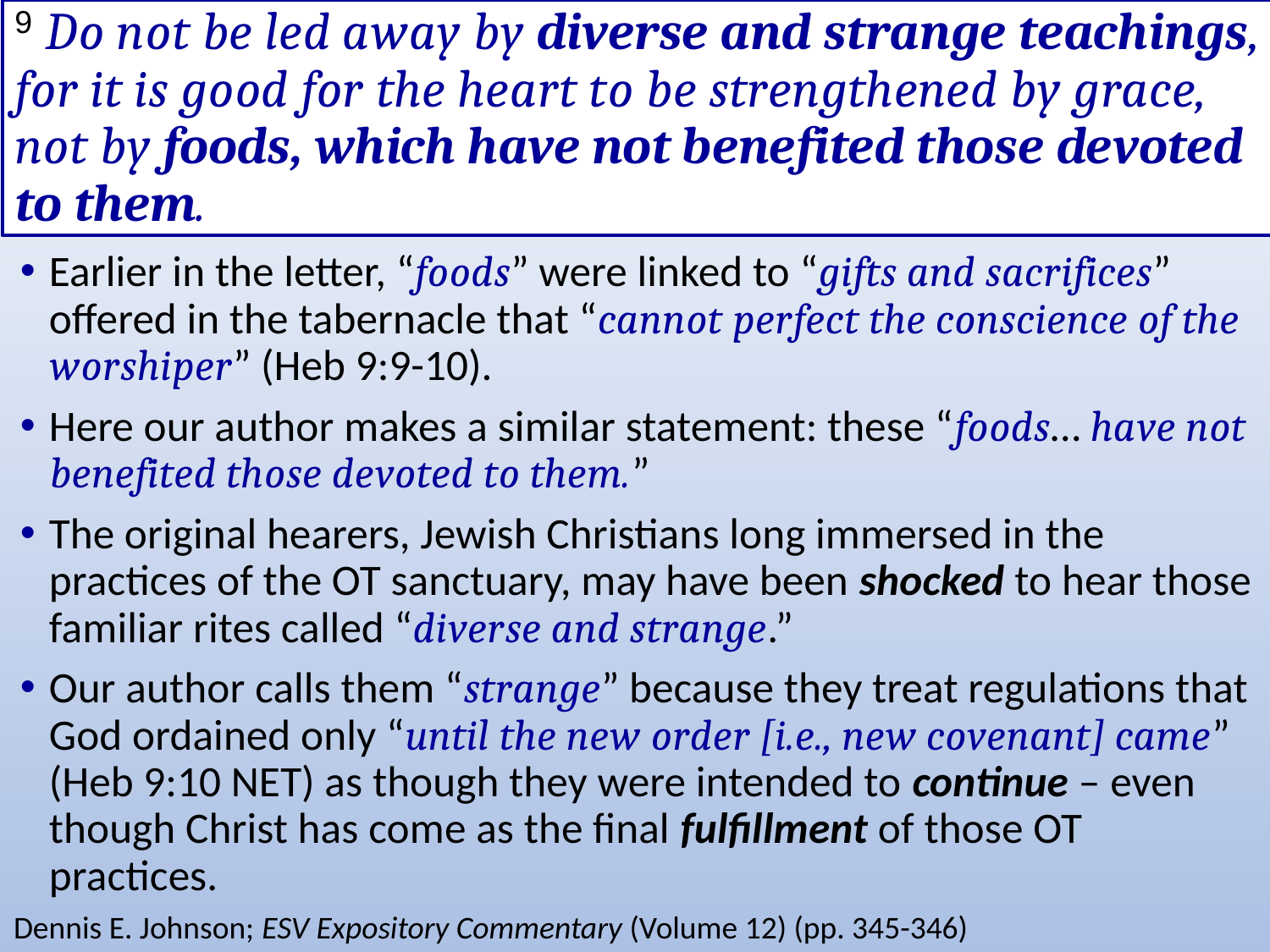

# 9 Do not be led away by diverse and strange teachings, for it is good for the heart to be strengthened by grace, not by foods, which have not benefited those devoted to them.
Earlier in the letter, “foods” were linked to “gifts and sacrifices” offered in the tabernacle that “cannot perfect the conscience of the worshiper” (Heb 9:9-10).
Here our author makes a similar statement: these “foods… have not benefited those devoted to them.”
The original hearers, Jewish Christians long immersed in the practices of the OT sanctuary, may have been shocked to hear those familiar rites called “diverse and strange.”
Our author calls them “strange” because they treat regulations that God ordained only “until the new order [i.e., new covenant] came” (Heb 9:10 NET) as though they were intended to continue – even though Christ has come as the final fulfillment of those OT practices.
Dennis E. Johnson; ESV Expository Commentary (Volume 12) (pp. 345-346)